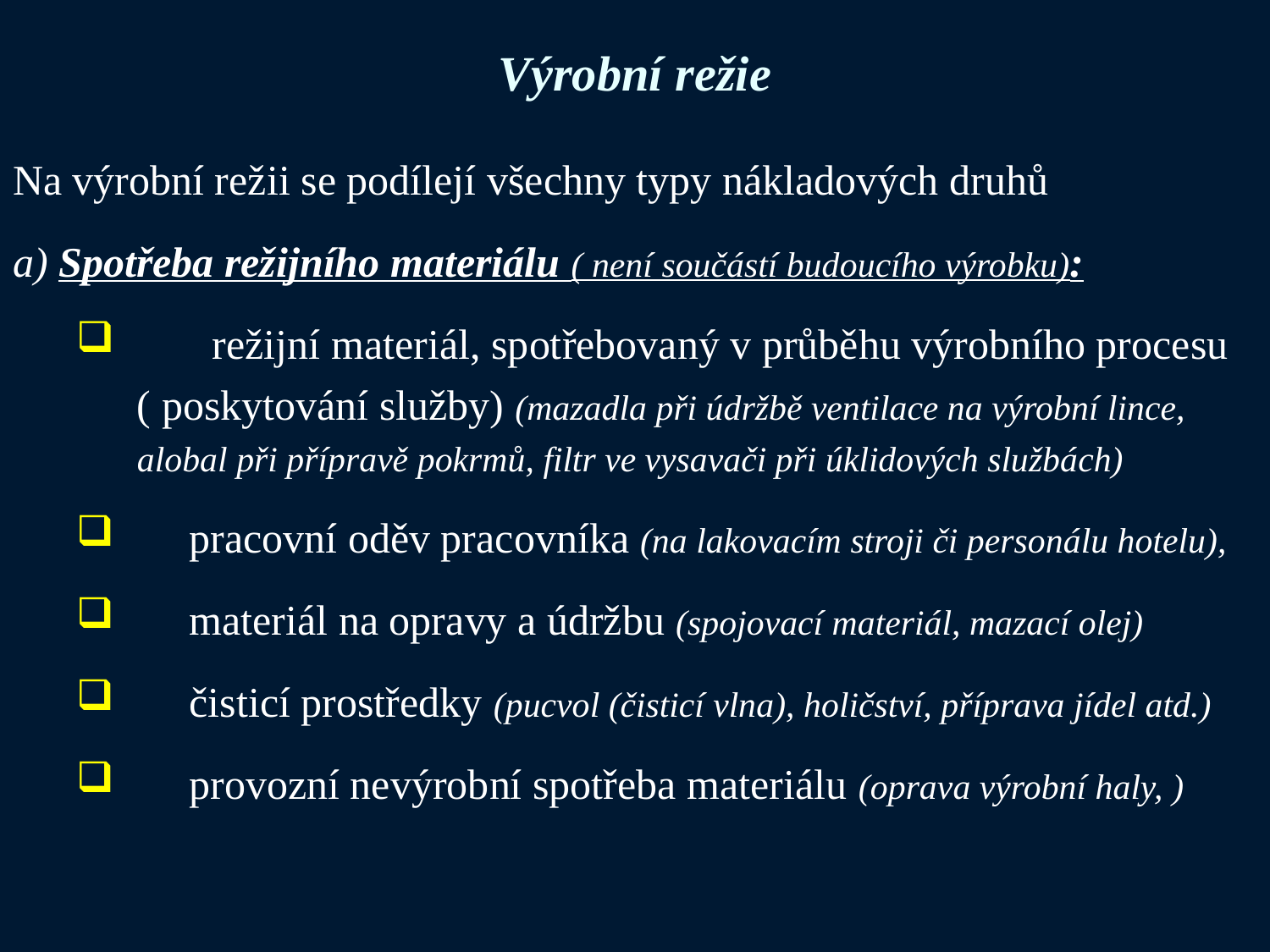

# Výrobní režie
Na výrobní režii se podílejí všechny typy nákladových druhů
a) Spotřeba režijního materiálu ( není součástí budoucího výrobku):
	režijní materiál, spotřebovaný v průběhu výrobního procesu
( poskytování služby) (mazadla při údržbě ventilace na výrobní lince, alobal při přípravě pokrmů, filtr ve vysavači při úklidových službách)
	pracovní oděv pracovníka (na lakovacím stroji či personálu hotelu),
	materiál na opravy a údržbu (spojovací materiál, mazací olej)
	čisticí prostředky (pucvol (čisticí vlna), holičství, příprava jídel atd.)
	provozní nevýrobní spotřeba materiálu (oprava výrobní haly, )